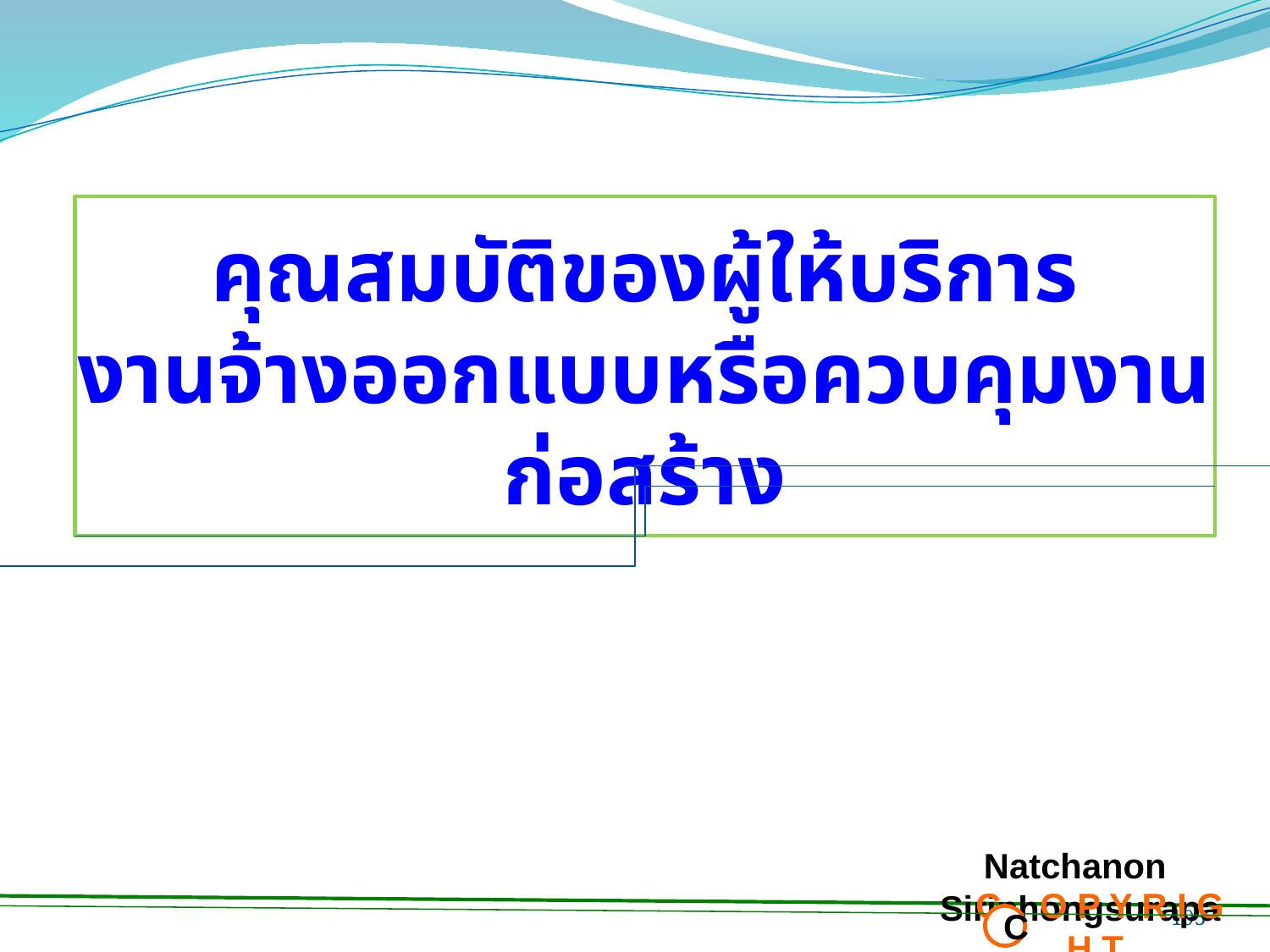

# คุณสมบัติของผู้ให้บริการ งานจ้างออกแบบหรือควบคุมงานก่อสร้าง
Natchanon  Siriphongsurapa
 C    O P Y R I G H T
C
195